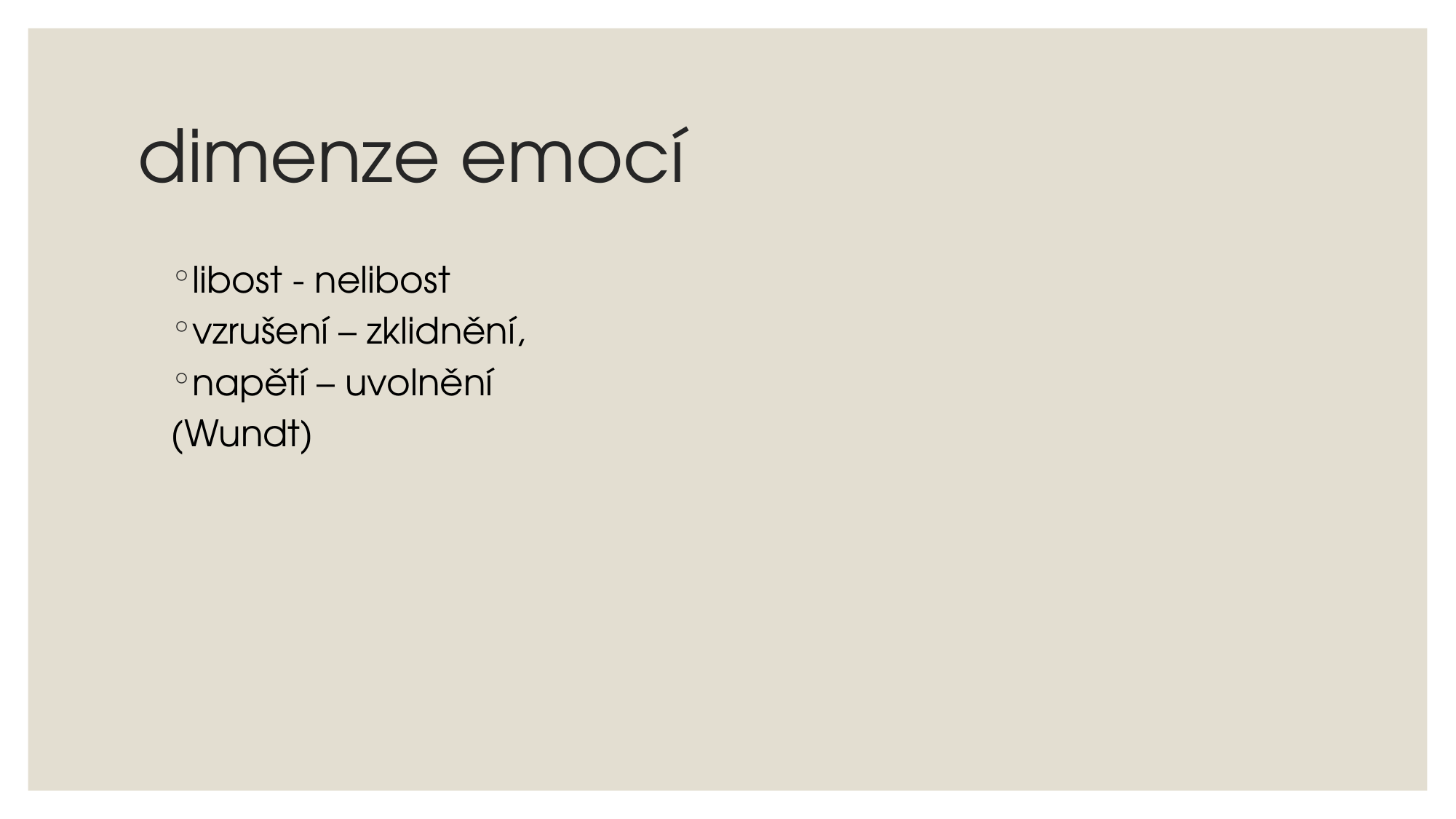

# dimenze emocí
libost - nelibost
vzrušení – zklidnění,
napětí – uvolnění
(Wundt)